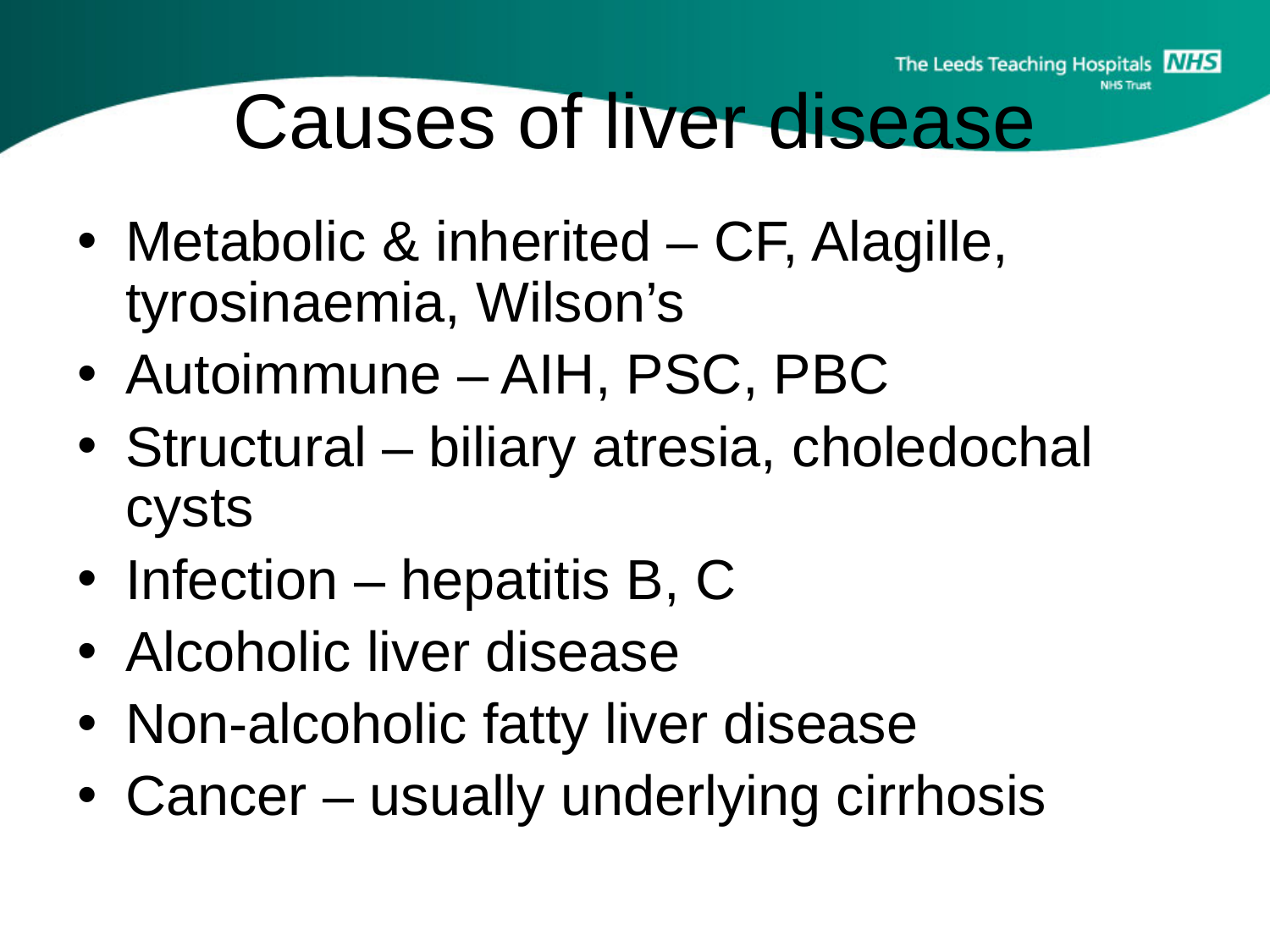

# Causes of liver disease
Metabolic & inherited – CF, Alagille, tyrosinaemia, Wilson’s
Autoimmune – AIH, PSC, PBC
Structural – biliary atresia, choledochal cysts
Infection – hepatitis B, C
Alcoholic liver disease
Non-alcoholic fatty liver disease
Cancer – usually underlying cirrhosis